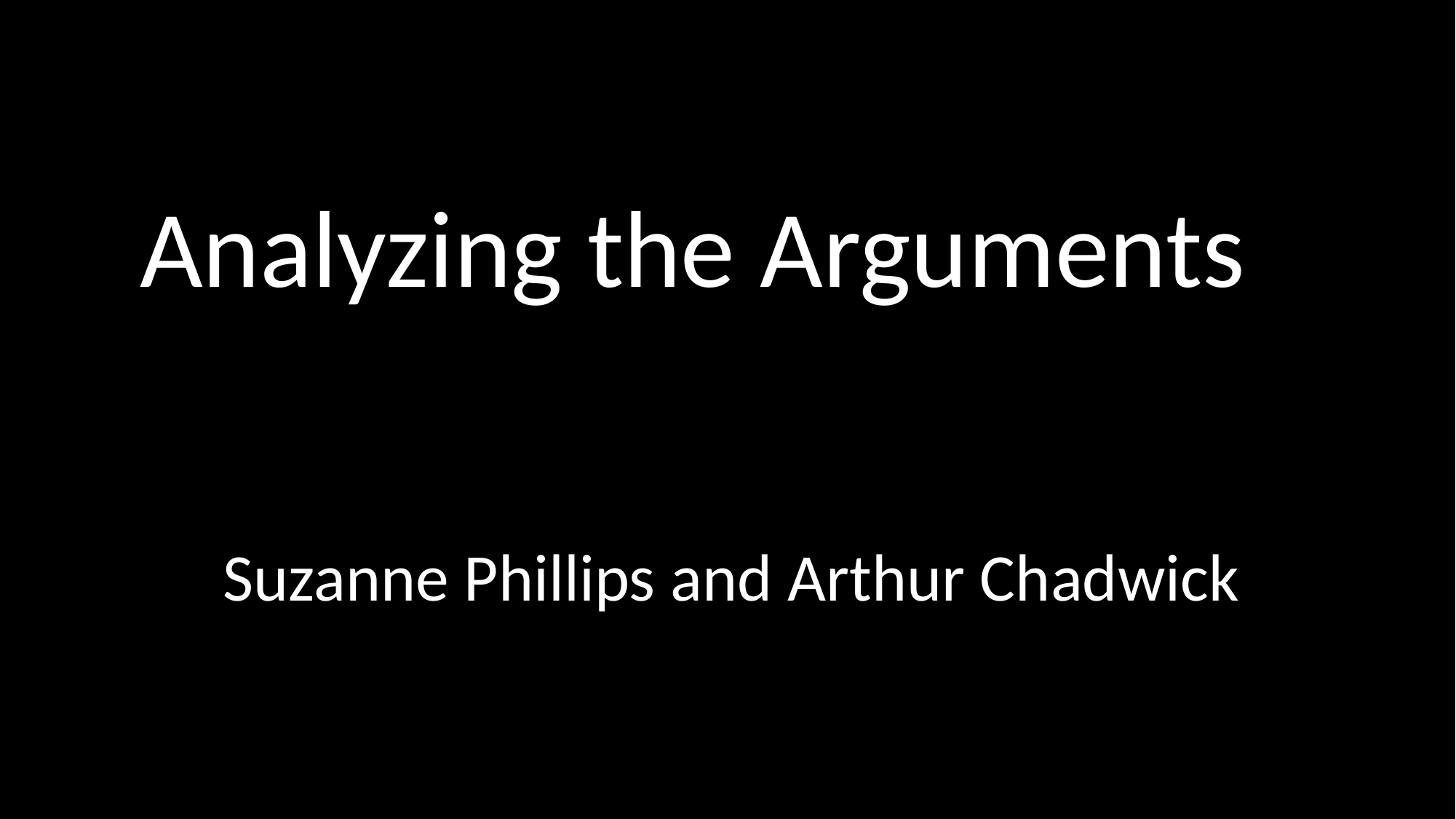

# Analyzing the Arguments
 Suzanne Phillips and Arthur Chadwick